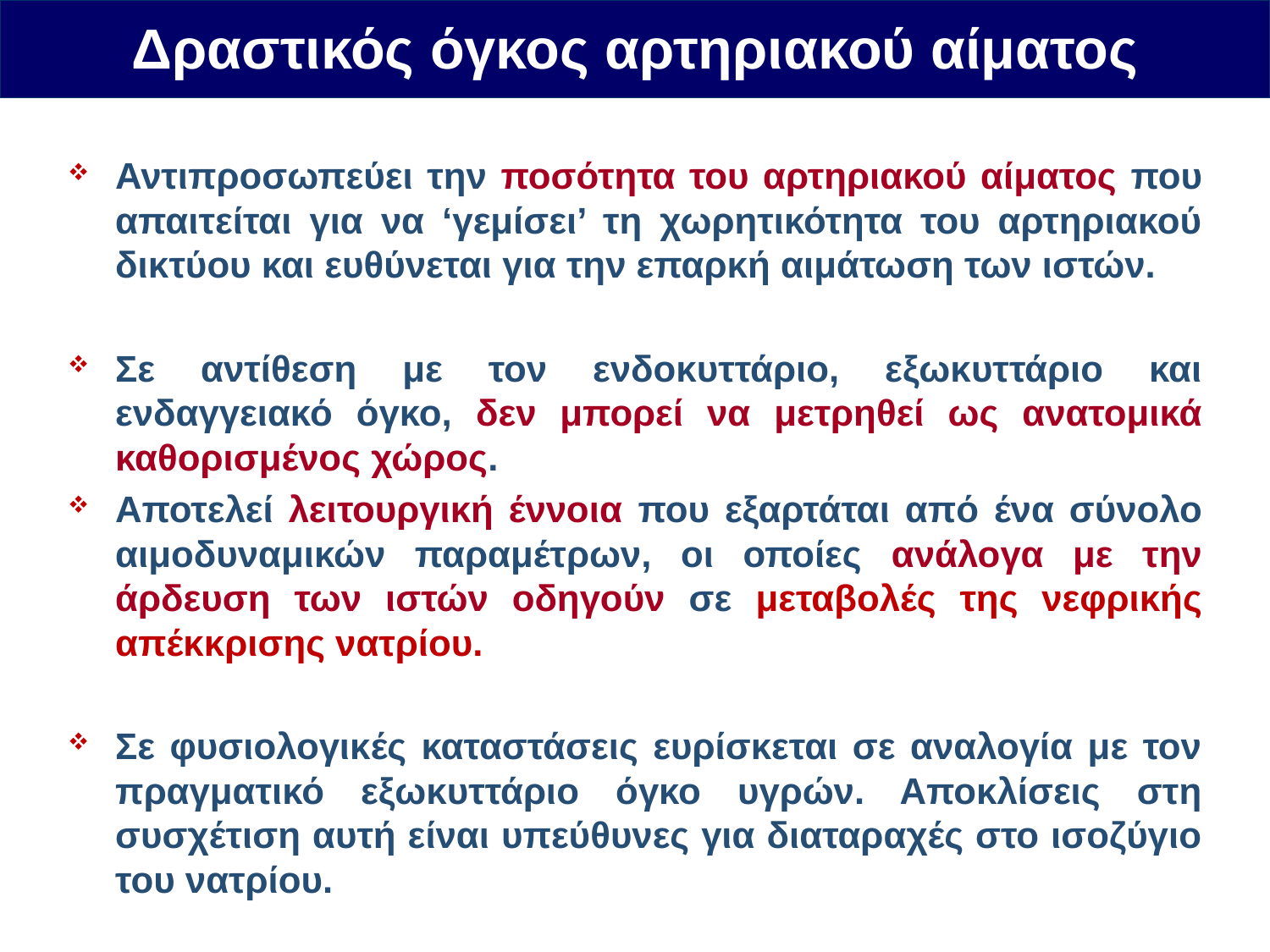

Δραστικός όγκος αρτηριακού αίματος
Αντιπροσωπεύει την ποσότητα του αρτηριακού αίματος που απαιτείται για να ‘γεμίσει’ τη χωρητικότητα του αρτηριακού δικτύου και ευθύνεται για την επαρκή αιμάτωση των ιστών.

Σε αντίθεση με τον ενδοκυττάριο, εξωκυττάριο και ενδαγγειακό όγκο, δεν μπορεί να μετρηθεί ως ανατομικά καθορισμένος χώρος.
Αποτελεί λειτουργική έννοια που εξαρτάται από ένα σύνολο αιμοδυναμικών παραμέτρων, οι οποίες ανάλογα με την άρδευση των ιστών οδηγούν σε μεταβολές της νεφρικής απέκκρισης νατρίου.

Σε φυσιολογικές καταστάσεις ευρίσκεται σε αναλογία με τον πραγματικό εξωκυττάριο όγκο υγρών. Αποκλίσεις στη συσχέτιση αυτή είναι υπεύθυνες για διαταραχές στο ισοζύγιο του νατρίου.